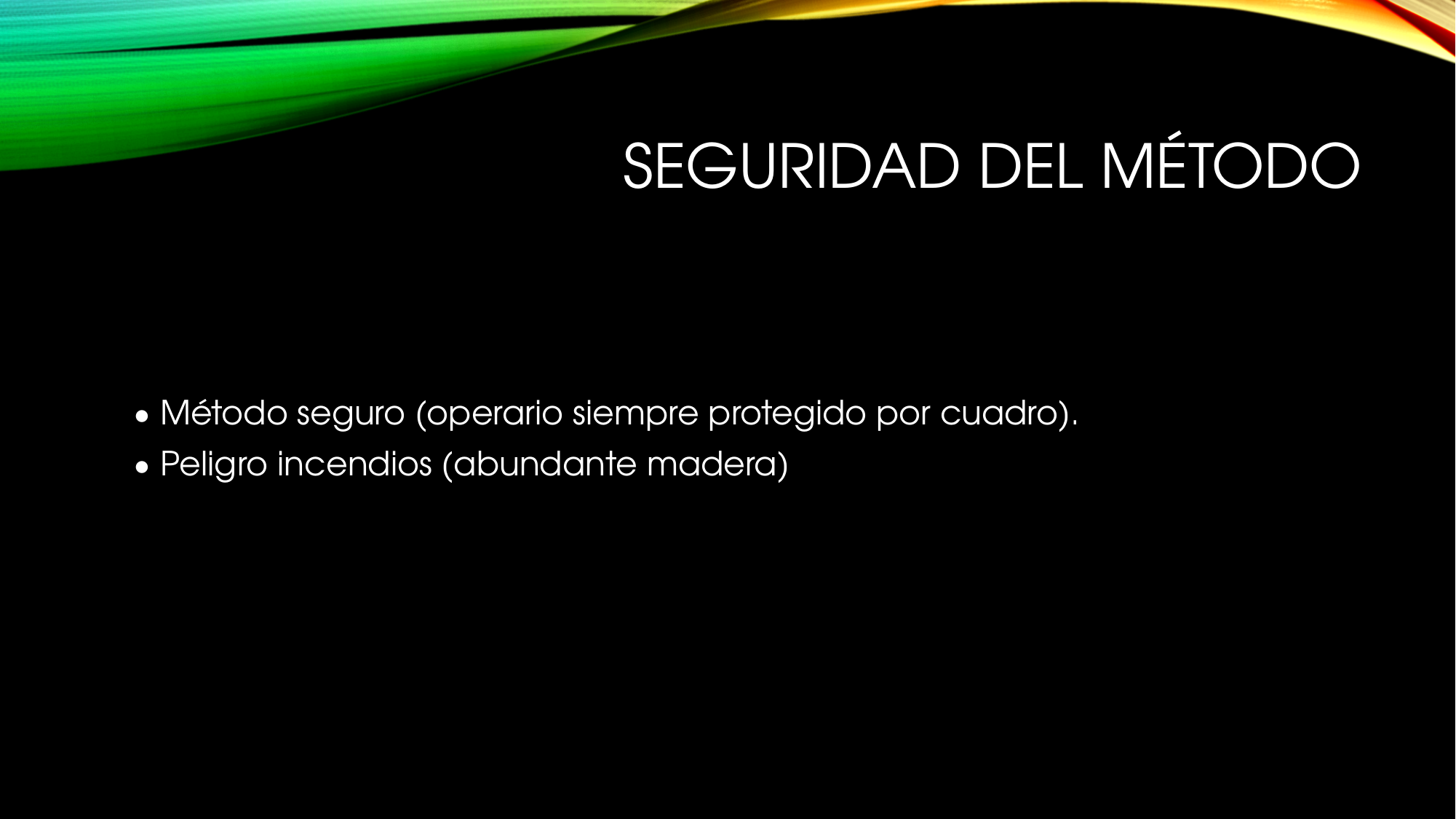

# Seguridad del método
• Método seguro (operario siempre protegido por cuadro).
• Peligro incendios (abundante madera)